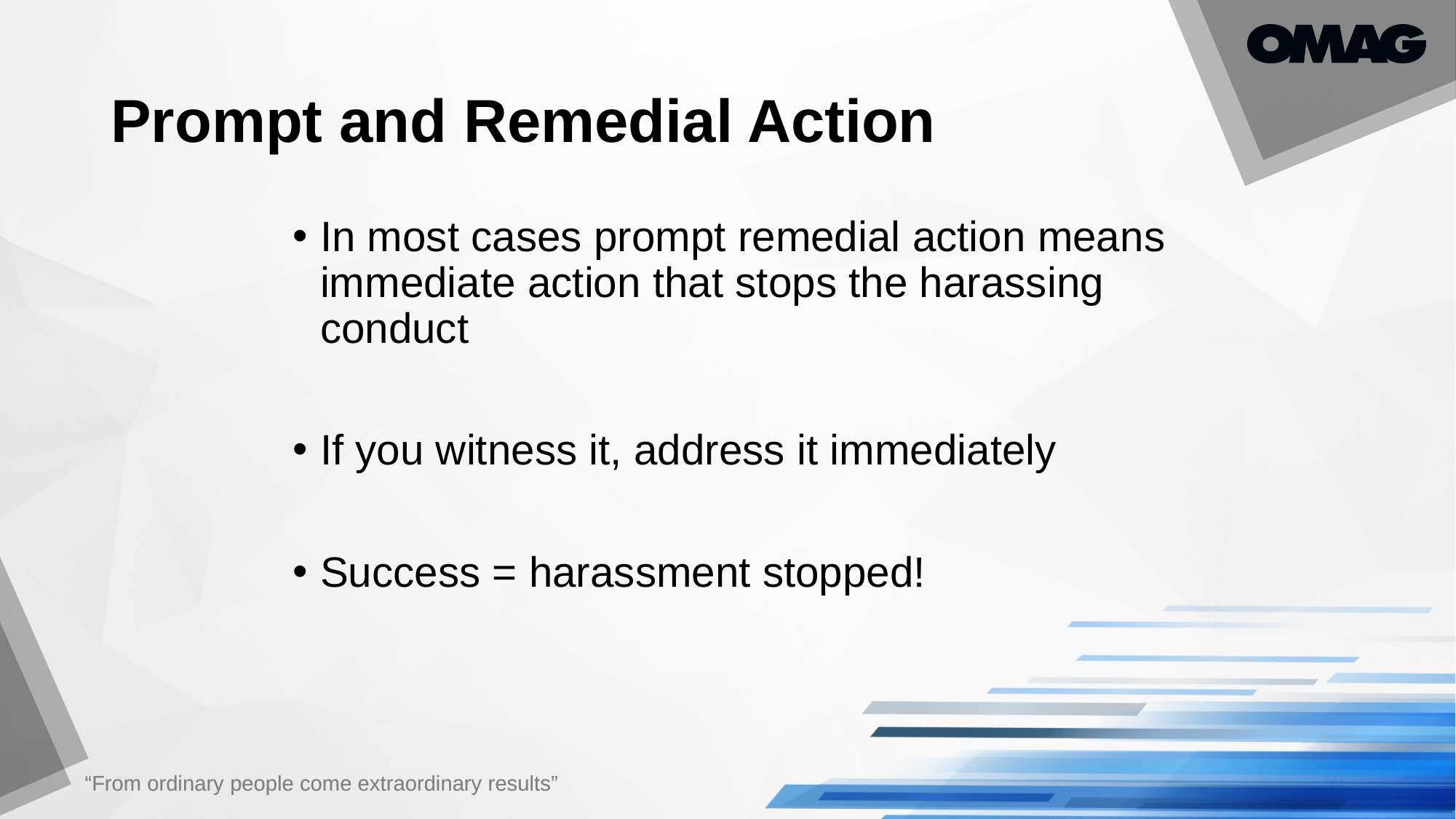

# Prompt and Remedial Action
In most cases prompt remedial action means immediate action that stops the harassing conduct

If you witness it, address it immediately

Success = harassment stopped!